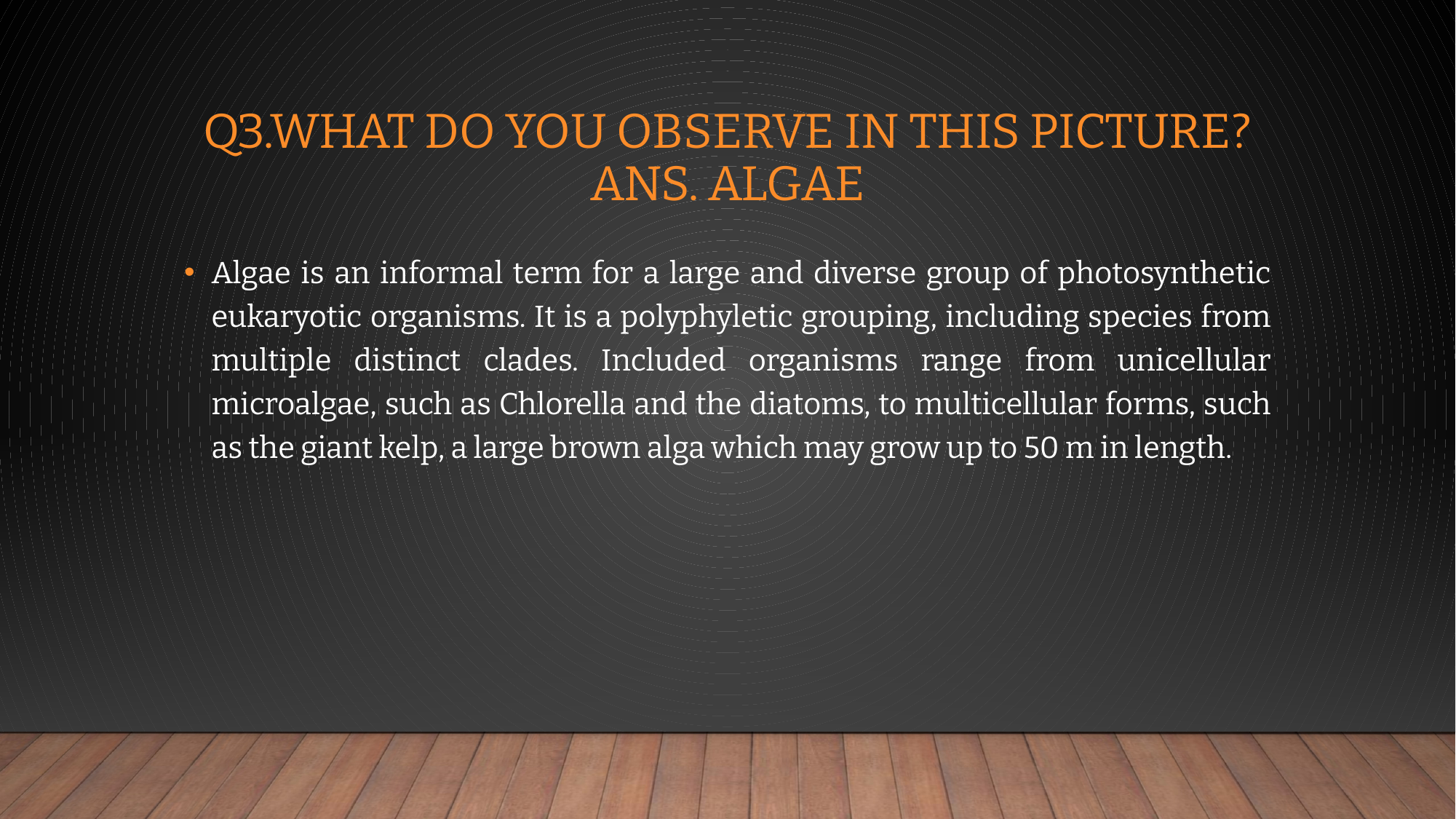

# Q3.What do you observe in this picture? Ans. ALGAE
Algae is an informal term for a large and diverse group of photosynthetic eukaryotic organisms. It is a polyphyletic grouping, including species from multiple distinct clades. Included organisms range from unicellular microalgae, such as Chlorella and the diatoms, to multicellular forms, such as the giant kelp, a large brown alga which may grow up to 50 m in length.